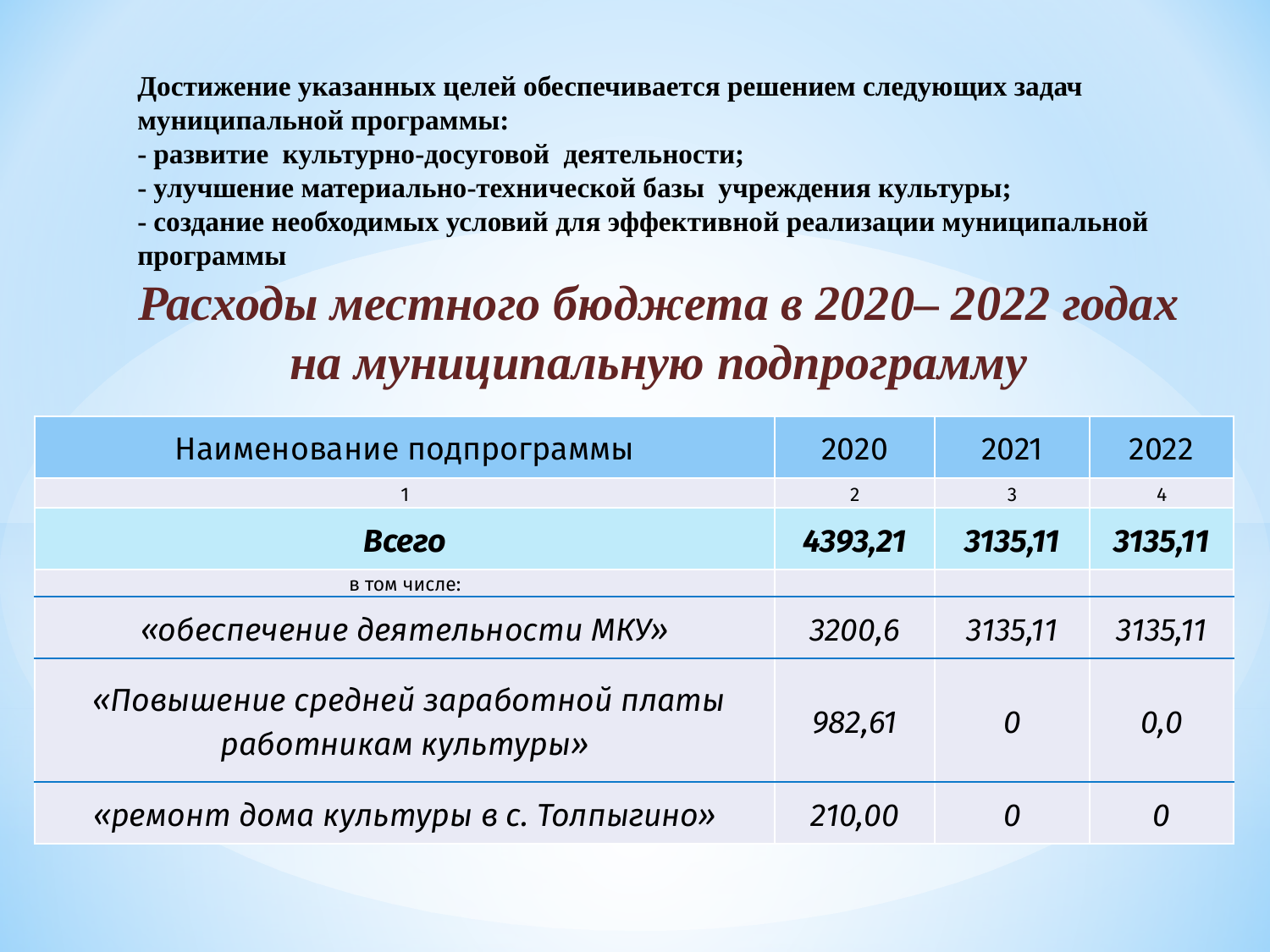

Достижение указанных целей обеспечивается решением следующих задач муниципальной программы:
- развитие  культурно-досуговой  деятельности;
- улучшение материально-технической базы  учреждения культуры;
- создание необходимых условий для эффективной реализации муниципальной программы
Расходы местного бюджета в 2020– 2022 годах
на муниципальную подпрограмму
| Наименование подпрограммы | 2020 | 2021 | 2022 |
| --- | --- | --- | --- |
| 1 | 2 | 3 | 4 |
| Всего | 4393,21 | 3135,11 | 3135,11 |
| в том числе: |  |  |  |
| «обеспечение деятельности МКУ» | 3200,6 | 3135,11 | 3135,11 |
| «Повышение средней заработной платы работникам культуры» | 982,61 | 0 | 0,0 |
| «ремонт дома культуры в с. Толпыгино» | 210,00 | 0 | 0 |